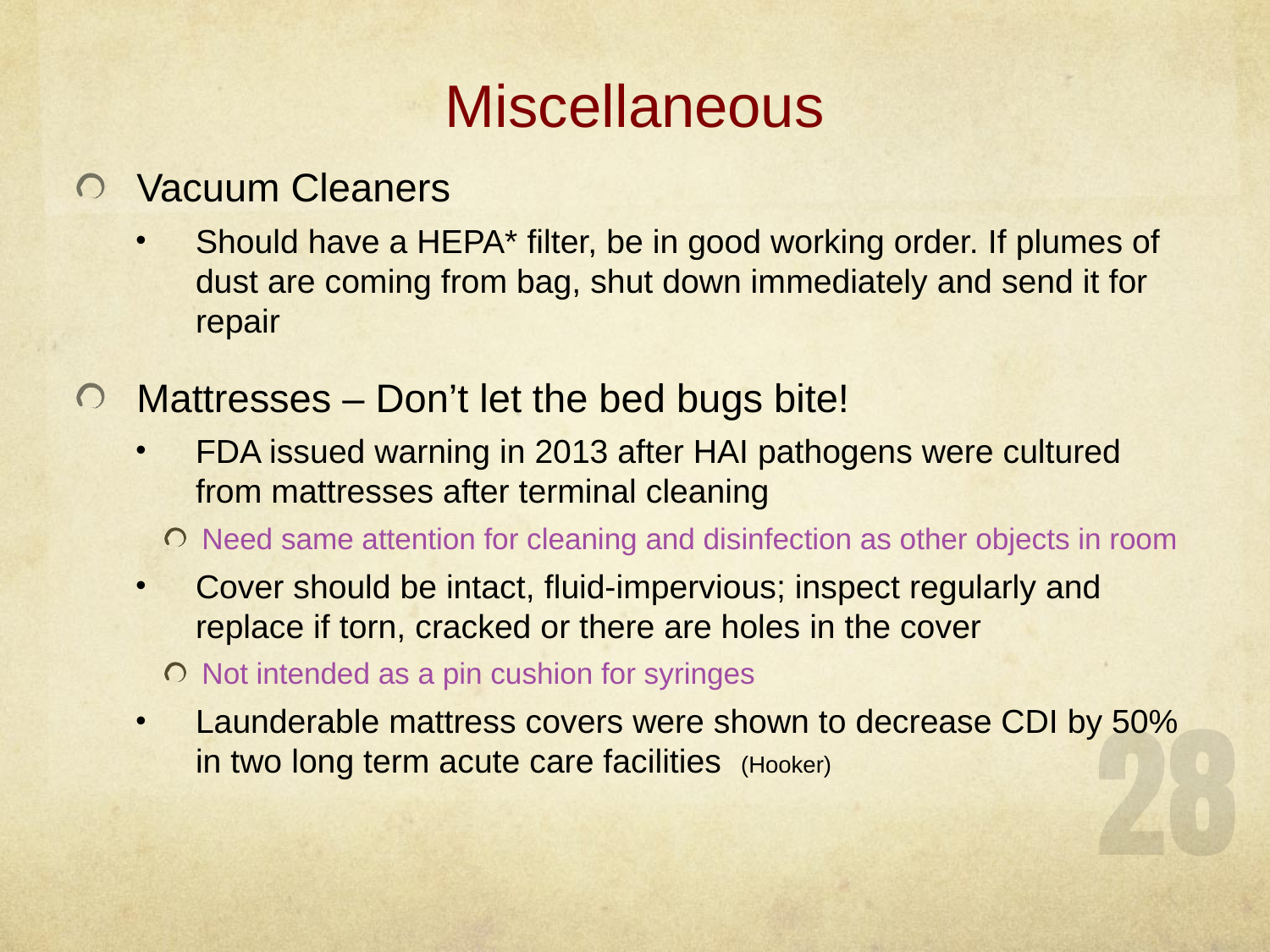

# Miscellaneous
Vacuum Cleaners
Should have a HEPA* filter, be in good working order. If plumes of dust are coming from bag, shut down immediately and send it for repair
Mattresses – Don’t let the bed bugs bite!
FDA issued warning in 2013 after HAI pathogens were cultured from mattresses after terminal cleaning
Need same attention for cleaning and disinfection as other objects in room
Cover should be intact, fluid-impervious; inspect regularly and replace if torn, cracked or there are holes in the cover
Not intended as a pin cushion for syringes
Launderable mattress covers were shown to decrease CDI by 50% in two long term acute care facilities  (Hooker)

28